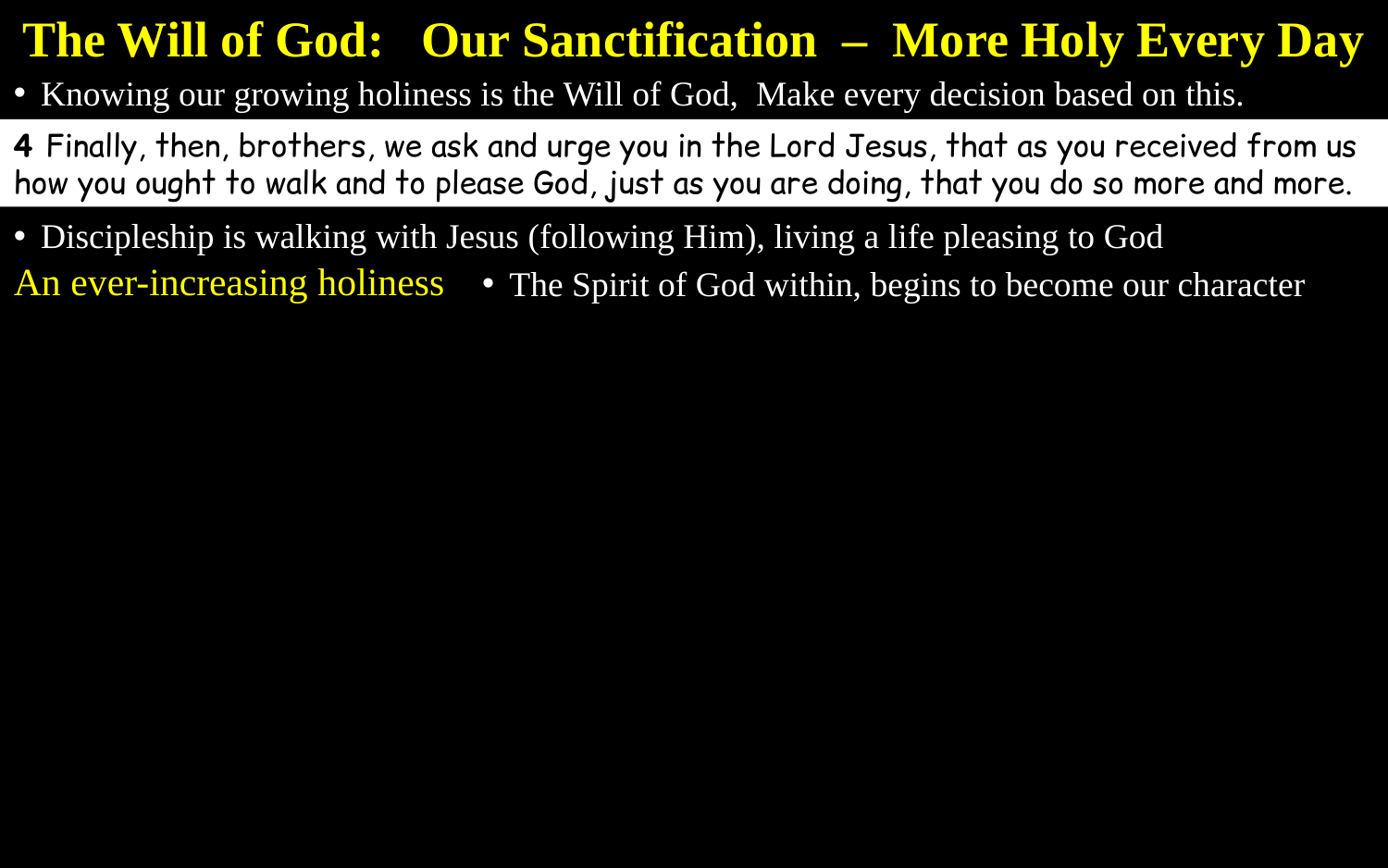

The Will of God:   Our Sanctification  –  More Holy Every Day
Knowing our growing holiness is the Will of God,  Make every decision based on this.
4 Finally, then, brothers, we ask and urge you in the Lord Jesus, that as you received from us how you ought to walk and to please God, just as you are doing, that you do so more and more.
Discipleship is walking with Jesus (following Him), living a life pleasing to God
An ever-increasing holiness
The Spirit of God within, begins to become our character